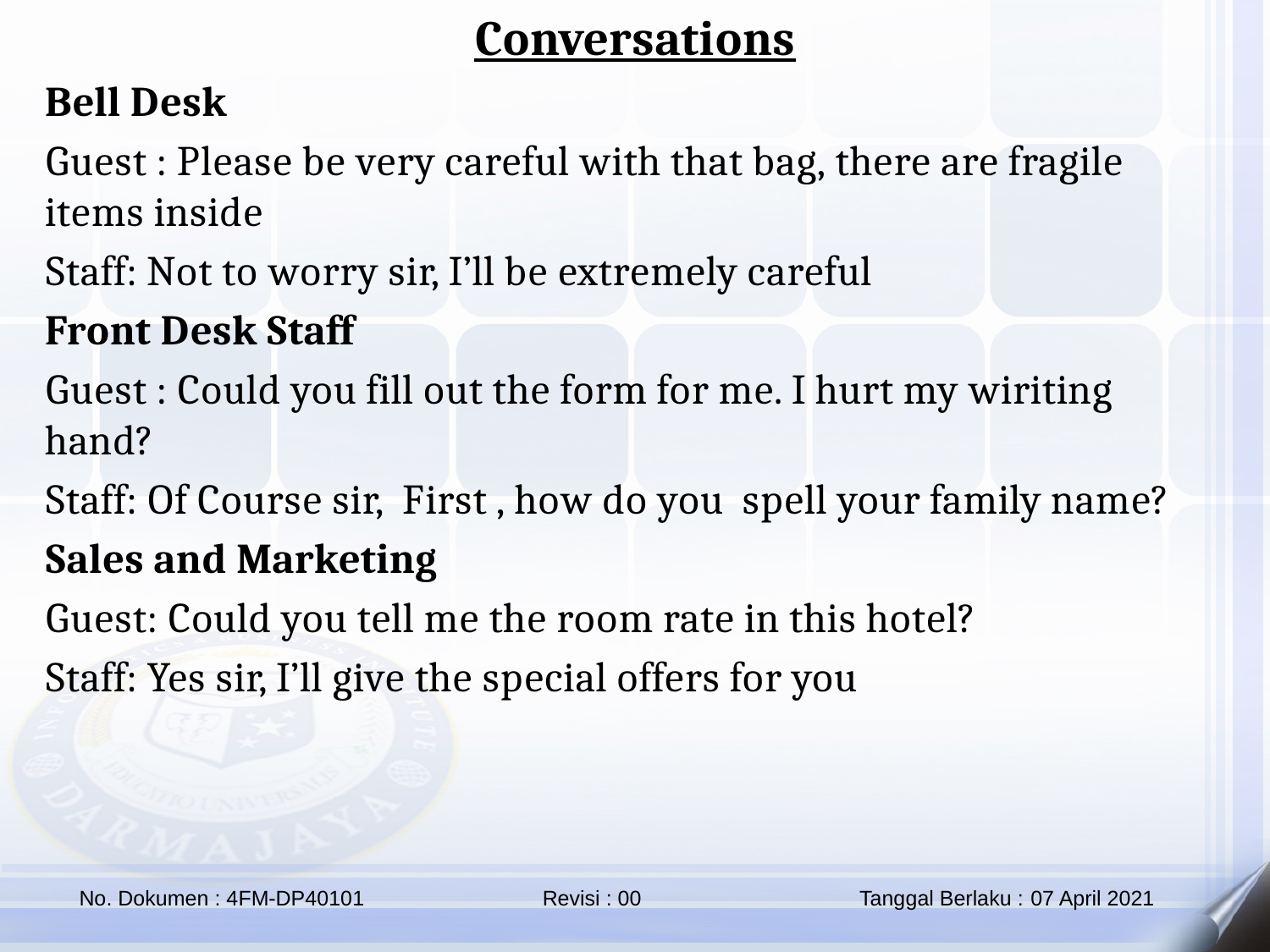

Conversations
Bell Desk
Guest : Please be very careful with that bag, there are fragile items inside
Staff: Not to worry sir, I’ll be extremely careful
Front Desk Staff
Guest : Could you fill out the form for me. I hurt my wiriting hand?
Staff: Of Course sir,  First , how do you  spell your family name?
Sales and Marketing
Guest: Could you tell me the room rate in this hotel?
Staff: Yes sir, I’ll give the special offers for you